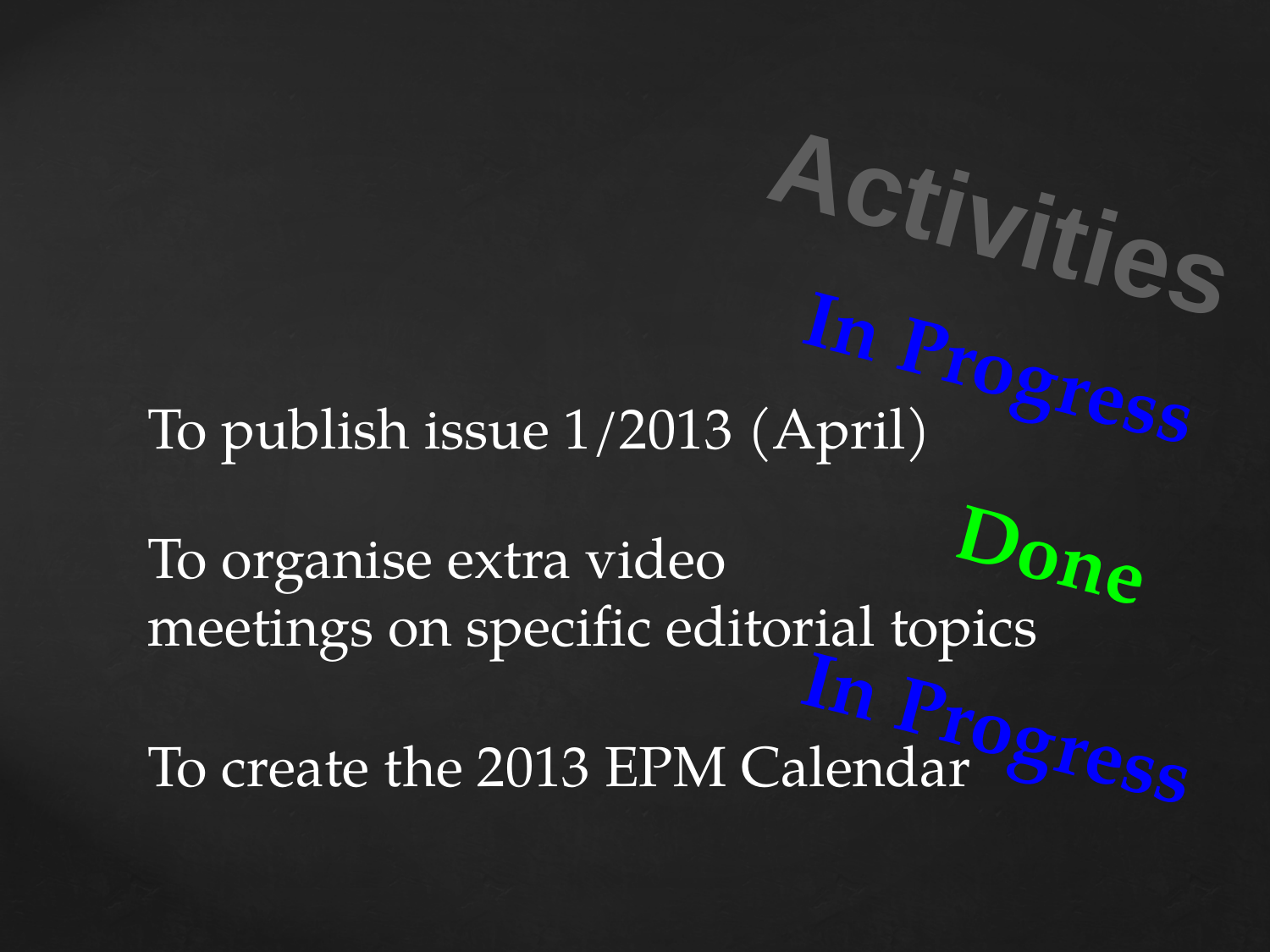

Activities
To publish issue 1/2013 (April)
In Progress
To organise extra video
meetings on specific editorial topics
Done
# To create the 2013 EPM Calendar
In Progress